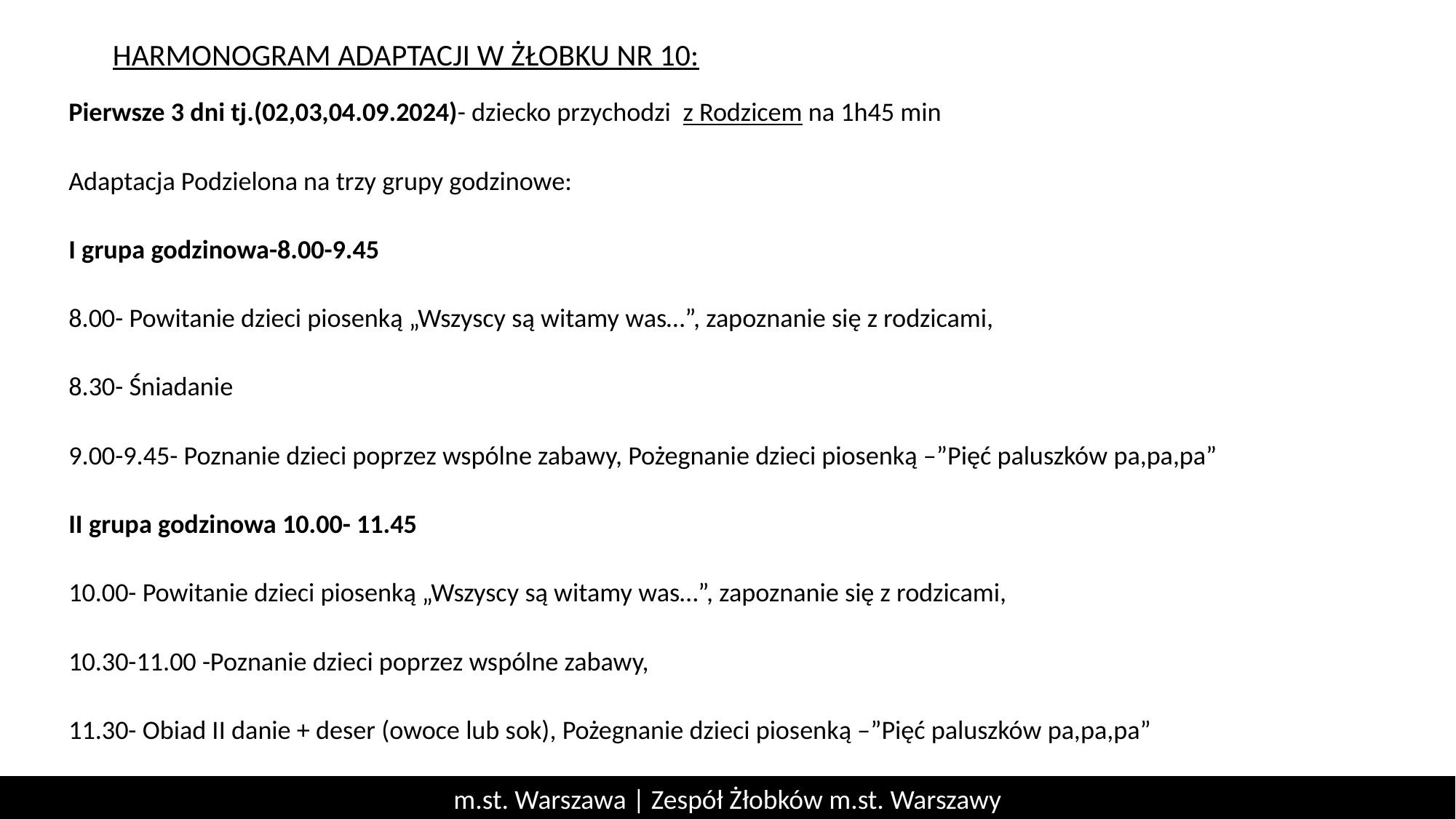

# HARMONOGRAM ADAPTACJI W ŻŁOBKU NR 10:
Pierwsze 3 dni tj.(02,03,04.09.2024)- dziecko przychodzi  z Rodzicem na 1h45 min
Adaptacja Podzielona na trzy grupy godzinowe:
I grupa godzinowa-8.00-9.45
8.00- Powitanie dzieci piosenką „Wszyscy są witamy was…”, zapoznanie się z rodzicami,
8.30- Śniadanie
9.00-9.45- Poznanie dzieci poprzez wspólne zabawy, Pożegnanie dzieci piosenką –”Pięć paluszków pa,pa,pa”
II grupa godzinowa 10.00- 11.45
10.00- Powitanie dzieci piosenką „Wszyscy są witamy was…”, zapoznanie się z rodzicami,
10.30-11.00 -Poznanie dzieci poprzez wspólne zabawy,
11.30- Obiad II danie + deser (owoce lub sok), Pożegnanie dzieci piosenką –”Pięć paluszków pa,pa,pa”

m.st. Warszawa | Zespół Żłobków m.st. Warszawy